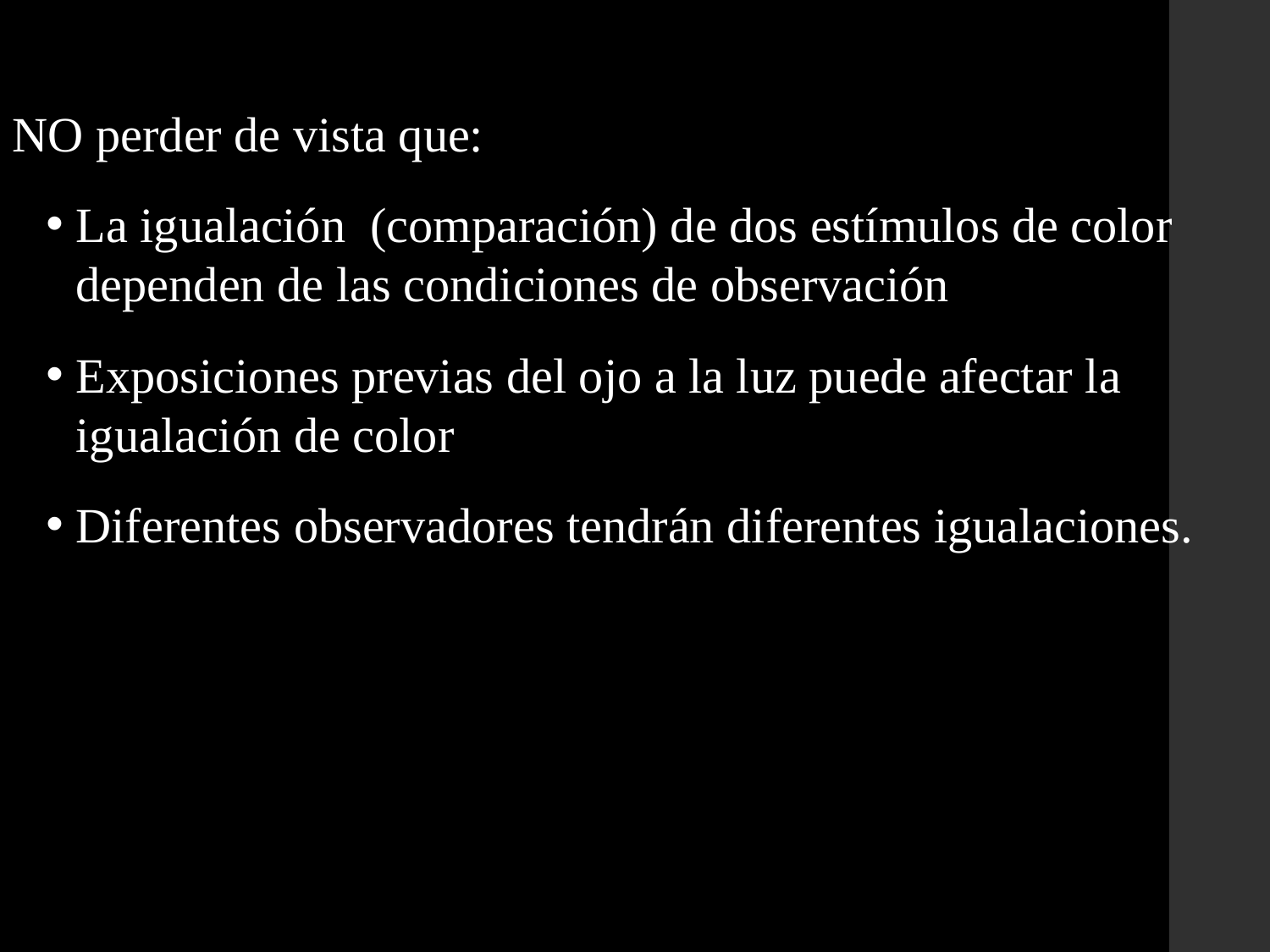

NO perder de vista que:
La igualación  (comparación) de dos estímulos de color dependen de las condiciones de observación
Exposiciones previas del ojo a la luz puede afectar la igualación de color
Diferentes observadores tendrán diferentes igualaciones.